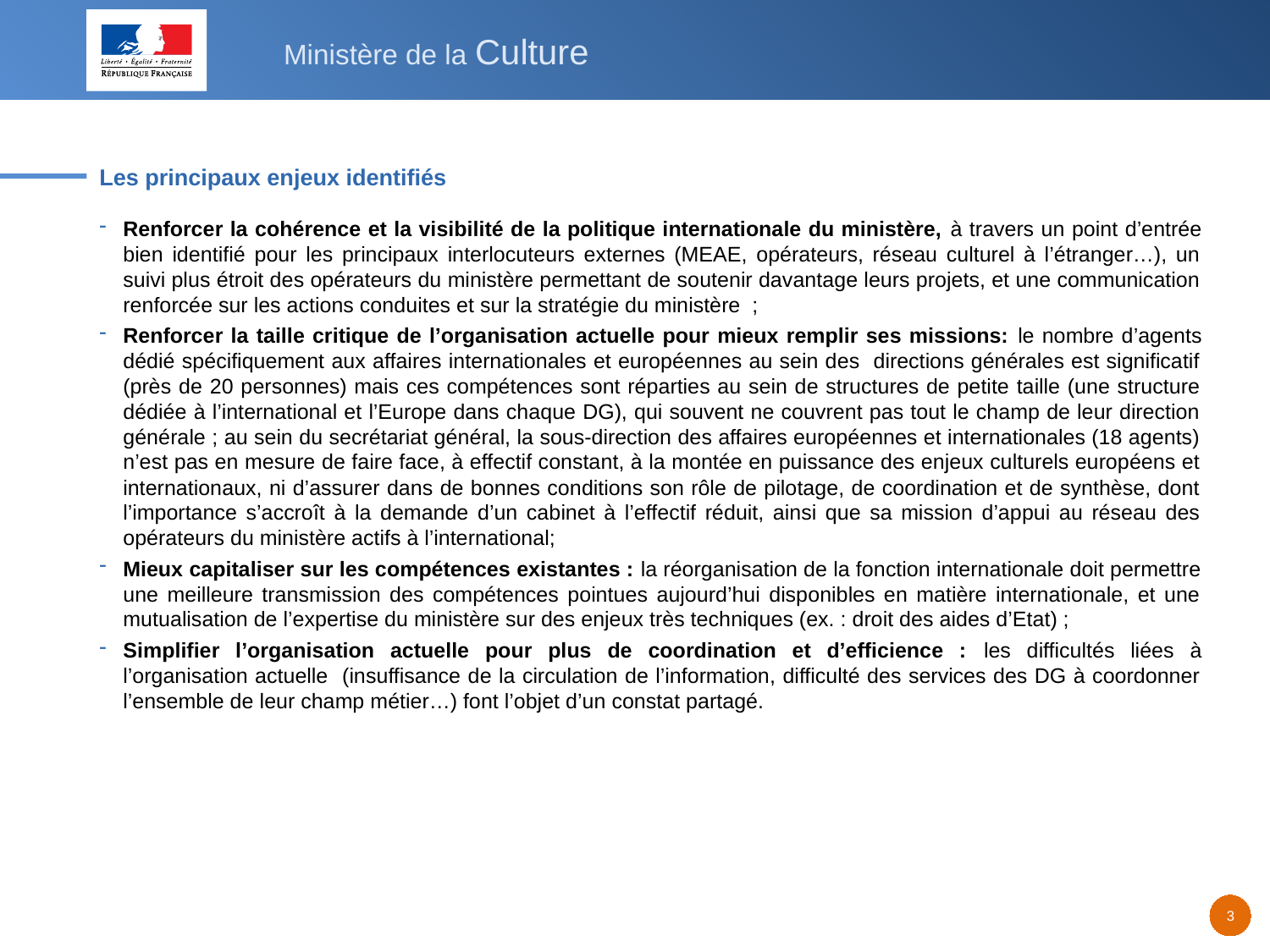

# Les principaux enjeux identifiés
Renforcer la cohérence et la visibilité de la politique internationale du ministère, à travers un point d’entrée bien identifié pour les principaux interlocuteurs externes (MEAE, opérateurs, réseau culturel à l’étranger…), un suivi plus étroit des opérateurs du ministère permettant de soutenir davantage leurs projets, et une communication renforcée sur les actions conduites et sur la stratégie du ministère  ;
Renforcer la taille critique de l’organisation actuelle pour mieux remplir ses missions: le nombre d’agents dédié spécifiquement aux affaires internationales et européennes au sein des  directions générales est significatif (près de 20 personnes) mais ces compétences sont réparties au sein de structures de petite taille (une structure dédiée à l’international et l’Europe dans chaque DG), qui souvent ne couvrent pas tout le champ de leur direction générale ; au sein du secrétariat général, la sous-direction des affaires européennes et internationales (18 agents) n’est pas en mesure de faire face, à effectif constant, à la montée en puissance des enjeux culturels européens et internationaux, ni d’assurer dans de bonnes conditions son rôle de pilotage, de coordination et de synthèse, dont l’importance s’accroît à la demande d’un cabinet à l’effectif réduit, ainsi que sa mission d’appui au réseau des opérateurs du ministère actifs à l’international;
Mieux capitaliser sur les compétences existantes : la réorganisation de la fonction internationale doit permettre une meilleure transmission des compétences pointues aujourd’hui disponibles en matière internationale, et une mutualisation de l’expertise du ministère sur des enjeux très techniques (ex. : droit des aides d’Etat) ;
Simplifier l’organisation actuelle pour plus de coordination et d’efficience : les difficultés liées à l’organisation actuelle  (insuffisance de la circulation de l’information, difficulté des services des DG à coordonner l’ensemble de leur champ métier…) font l’objet d’un constat partagé.